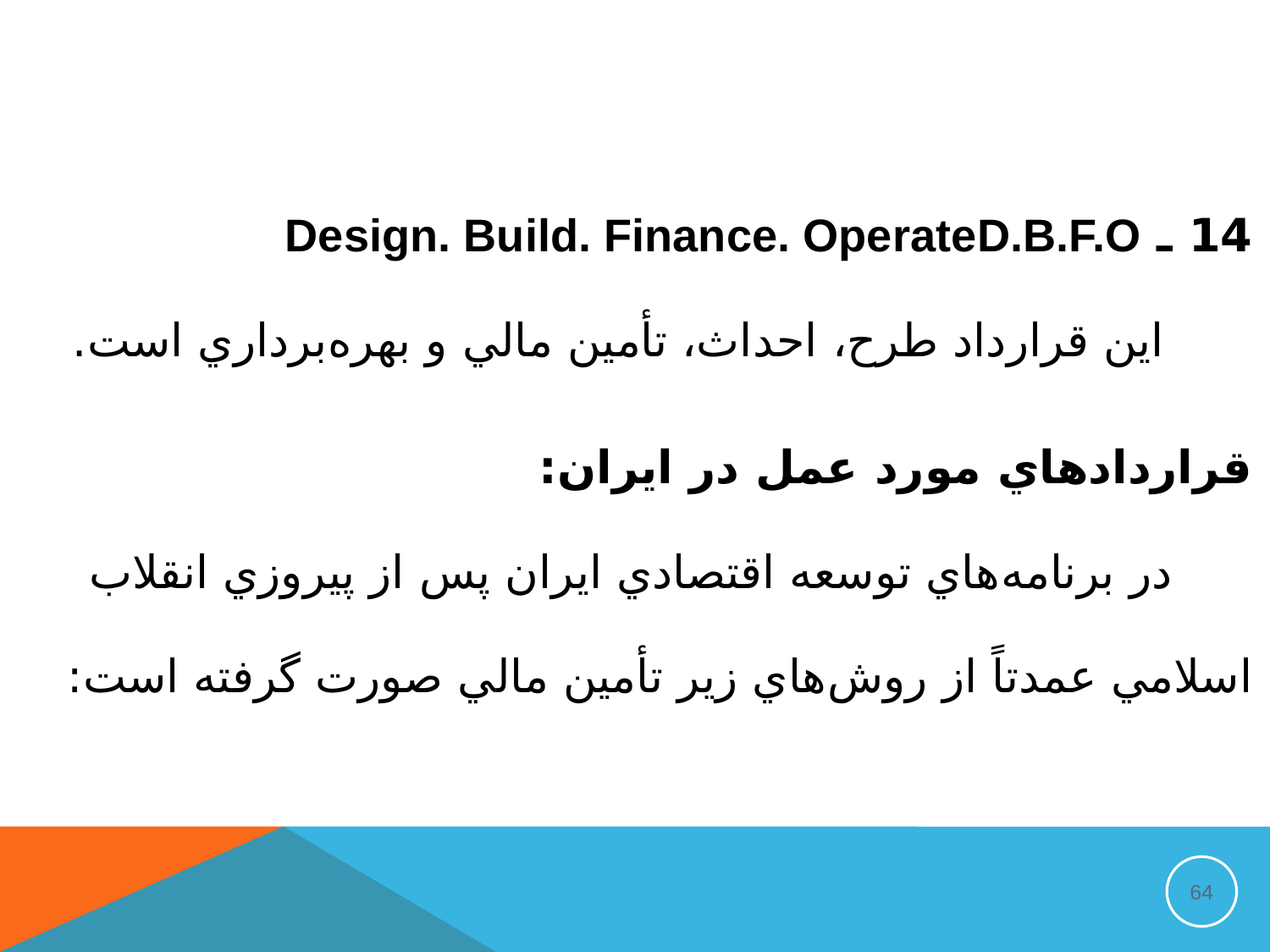

14 ـ D.B.F.O	Design. Build. Finance. Operate
      اين قرارداد طرح، احداث، تأمين مالي و بهره‌برداري است.
قراردادهاي مورد عمل در ايران:
     در برنامه‌هاي توسعه اقتصادي ايران پس از پيروزي انقلاب اسلامي عمدتاً از روش‌هاي زير تأمين مالي صورت گرفته است:
64